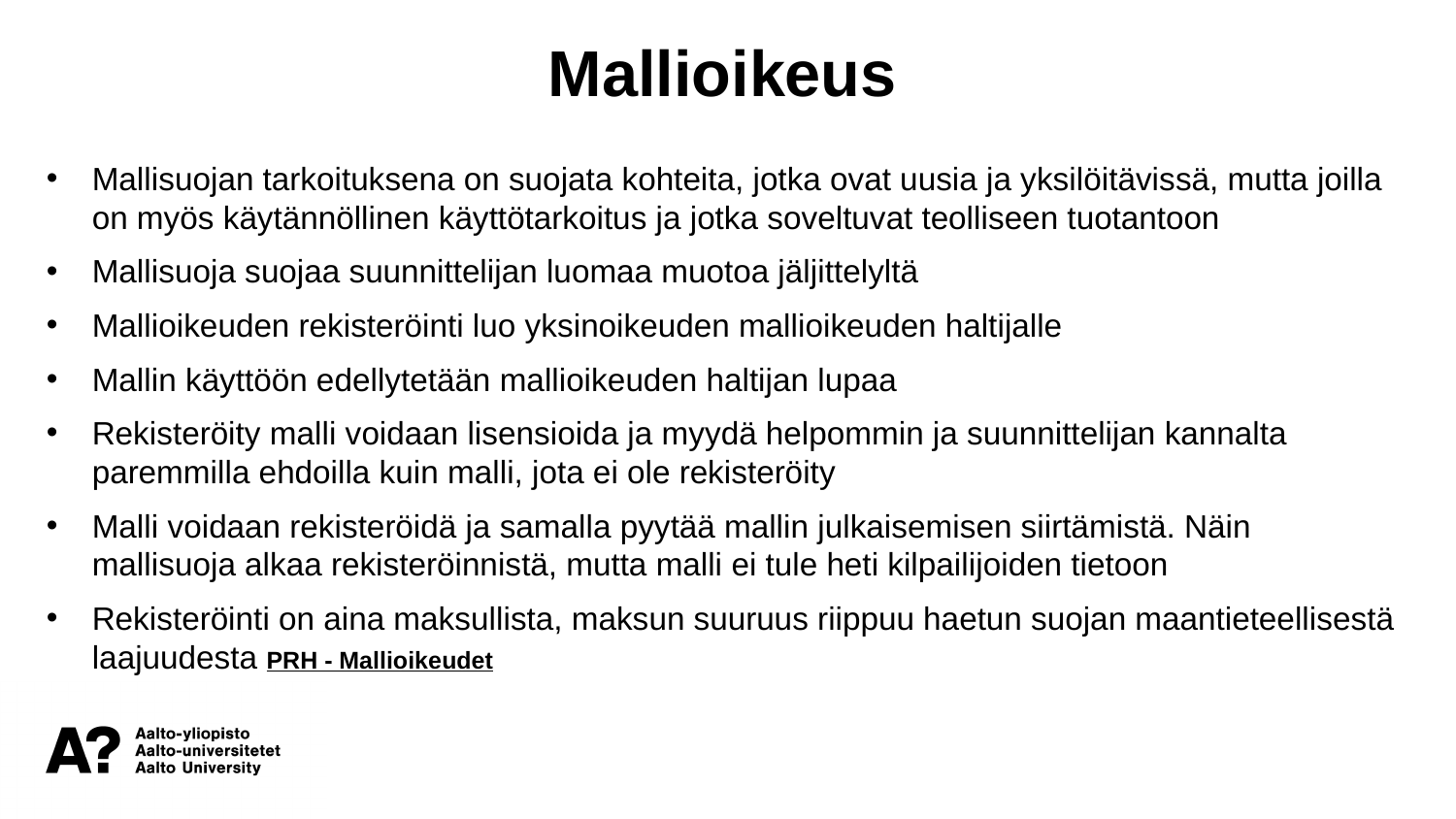

Mallioikeus
Mallisuojan tarkoituksena on suojata kohteita, jotka ovat uusia ja yksilöitävissä, mutta joilla on myös käytännöllinen käyttötarkoitus ja jotka soveltuvat teolliseen tuotantoon
Mallisuoja suojaa suunnittelijan luomaa muotoa jäljittelyltä
Mallioikeuden rekisteröinti luo yksinoikeuden mallioikeuden haltijalle
Mallin käyttöön edellytetään mallioikeuden haltijan lupaa
Rekisteröity malli voidaan lisensioida ja myydä helpommin ja suunnittelijan kannalta paremmilla ehdoilla kuin malli, jota ei ole rekisteröity
Malli voidaan rekisteröidä ja samalla pyytää mallin julkaisemisen siirtämistä. Näin mallisuoja alkaa rekisteröinnistä, mutta malli ei tule heti kilpailijoiden tietoon
Rekisteröinti on aina maksullista, maksun suuruus riippuu haetun suojan maantieteellisestä laajuudesta PRH - Mallioikeudet